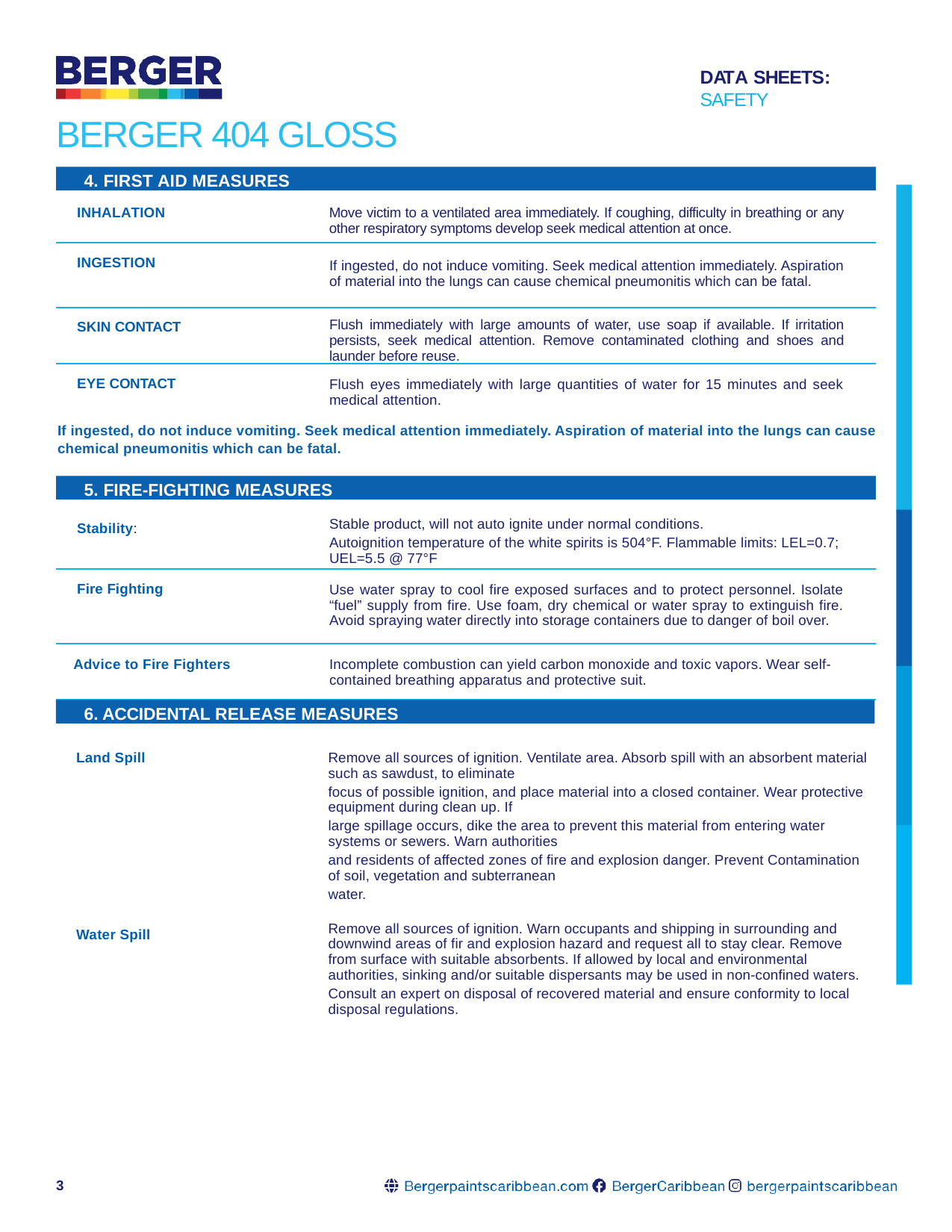

DATA SHEETS: SAFETY
# BERGER 404 GLOSS
4. FIRST AID MEASURES

INHALATION
Move victim to a ventilated area immediately. If coughing, difficulty in breathing or any other respiratory symptoms develop seek medical attention at once.

INGESTION
If ingested, do not induce vomiting. Seek medical attention immediately. Aspiration of material into the lungs can cause chemical pneumonitis which can be fatal.

Flush immediately with large amounts of water, use soap if available. If irritation persists, seek medical attention. Remove contaminated clothing and shoes and launder before reuse.
SKIN CONTACT

EYE CONTACT
Flush eyes immediately with large quantities of water for 15 minutes and seek medical attention.
If ingested, do not induce vomiting. Seek medical attention immediately. Aspiration of material into the lungs can cause
chemical pneumonitis which can be fatal.
5. FIRE-FIGHTING MEASURES
Stability:
Stable product, will not auto ignite under normal conditions.
Autoignition temperature of the white spirits is 504°F. Flammable limits: LEL=0.7; UEL=5.5 @ 77°F

Fire Fighting
Use water spray to cool fire exposed surfaces and to protect personnel. Isolate “fuel” supply from fire. Use foam, dry chemical or water spray to extinguish fire. Avoid spraying water directly into storage containers due to danger of boil over.

Advice to Fire Fighters
Incomplete combustion can yield carbon monoxide and toxic vapors. Wear self-contained breathing apparatus and protective suit.

6. ACCIDENTAL RELEASE MEASURES
Land Spill
Remove all sources of ignition. Ventilate area. Absorb spill with an absorbent material such as sawdust, to eliminate
focus of possible ignition, and place material into a closed container. Wear protective equipment during clean up. If
large spillage occurs, dike the area to prevent this material from entering water systems or sewers. Warn authorities
and residents of affected zones of fire and explosion danger. Prevent Contamination of soil, vegetation and subterranean
water.
Remove all sources of ignition. Warn occupants and shipping in surrounding and downwind areas of fir and explosion hazard and request all to stay clear. Remove from surface with suitable absorbents. If allowed by local and environmental authorities, sinking and/or suitable dispersants may be used in non-confined waters.
Consult an expert on disposal of recovered material and ensure conformity to local disposal regulations.
Water Spill
3